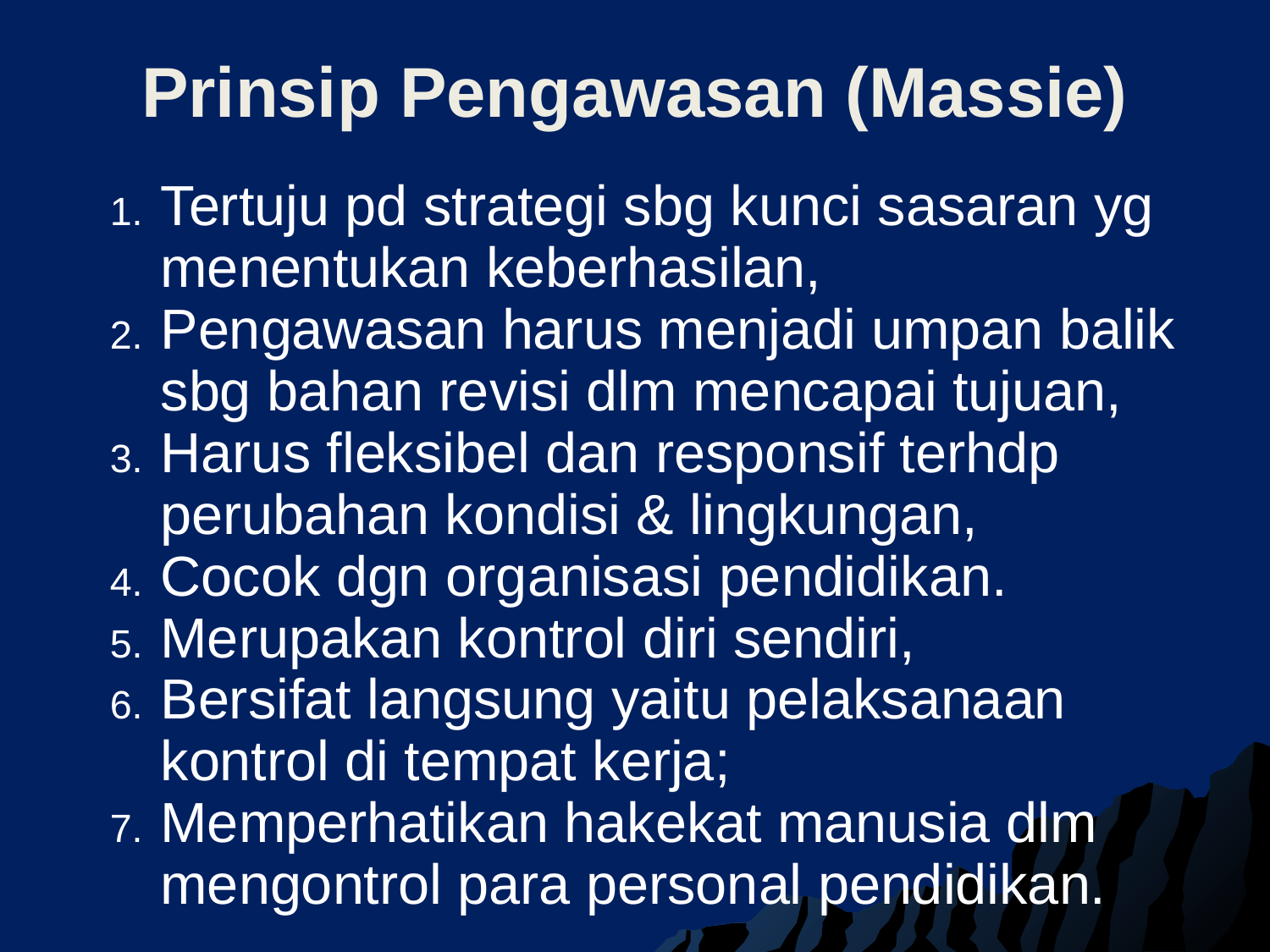

# Prinsip Pengawasan (Massie)
Tertuju pd strategi sbg kunci sasaran yg menentukan keberhasilan,
Pengawasan harus menjadi umpan balik sbg bahan revisi dlm mencapai tujuan,
Harus fleksibel dan responsif terhdp perubahan kondisi & lingkungan,
Cocok dgn organisasi pendidikan.
Merupakan kontrol diri sendiri,
Bersifat langsung yaitu pelaksanaan kontrol di tempat kerja;
Memperhatikan hakekat manusia dlm mengontrol para personal pendidikan.